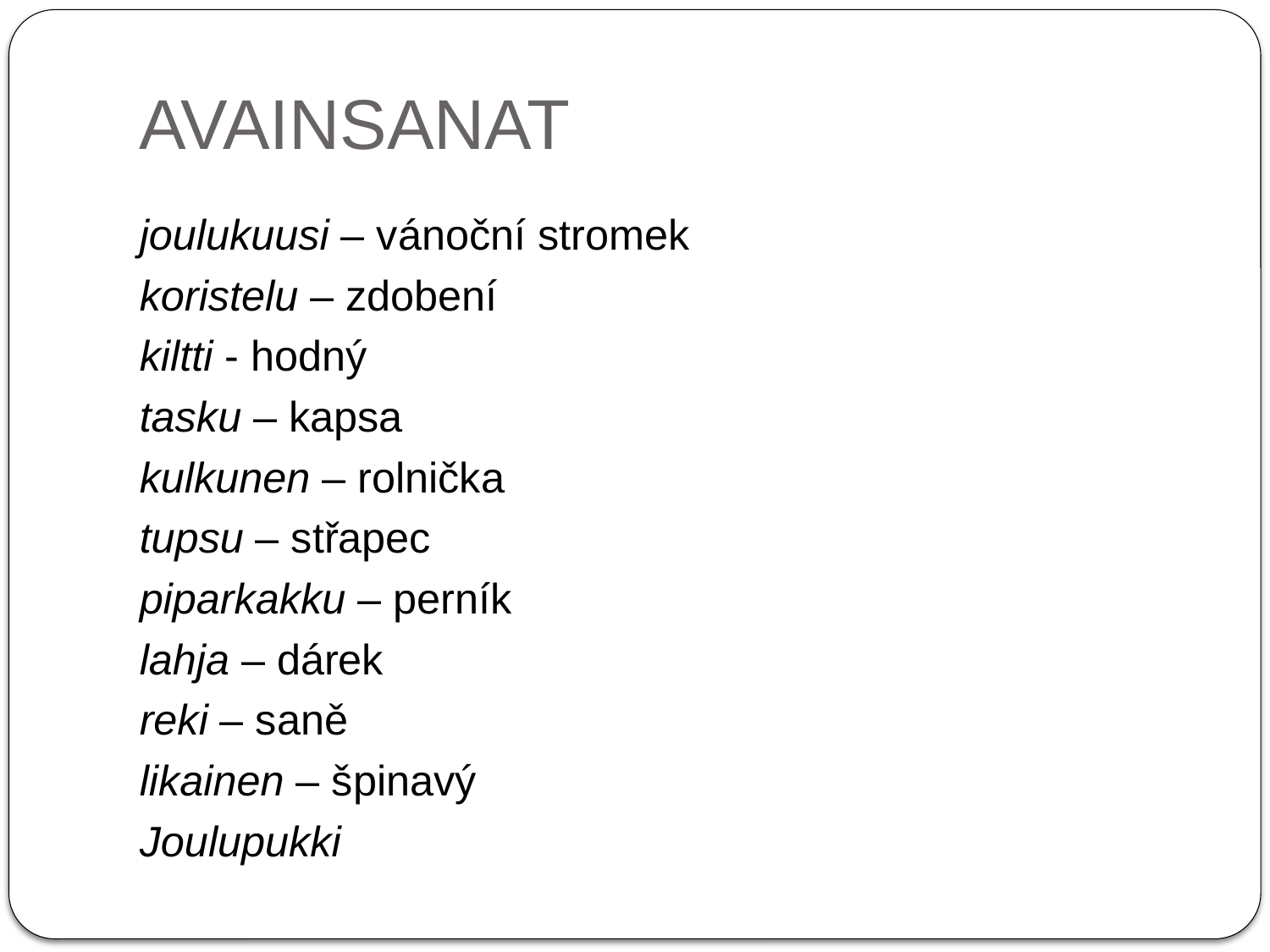

# AVAINSANAT
joulukuusi – vánoční stromek
koristelu – zdobení
kiltti - hodný
tasku – kapsa
kulkunen – rolnička
tupsu – střapec
piparkakku – perník
lahja – dárek
reki – saně
likainen – špinavý
Joulupukki